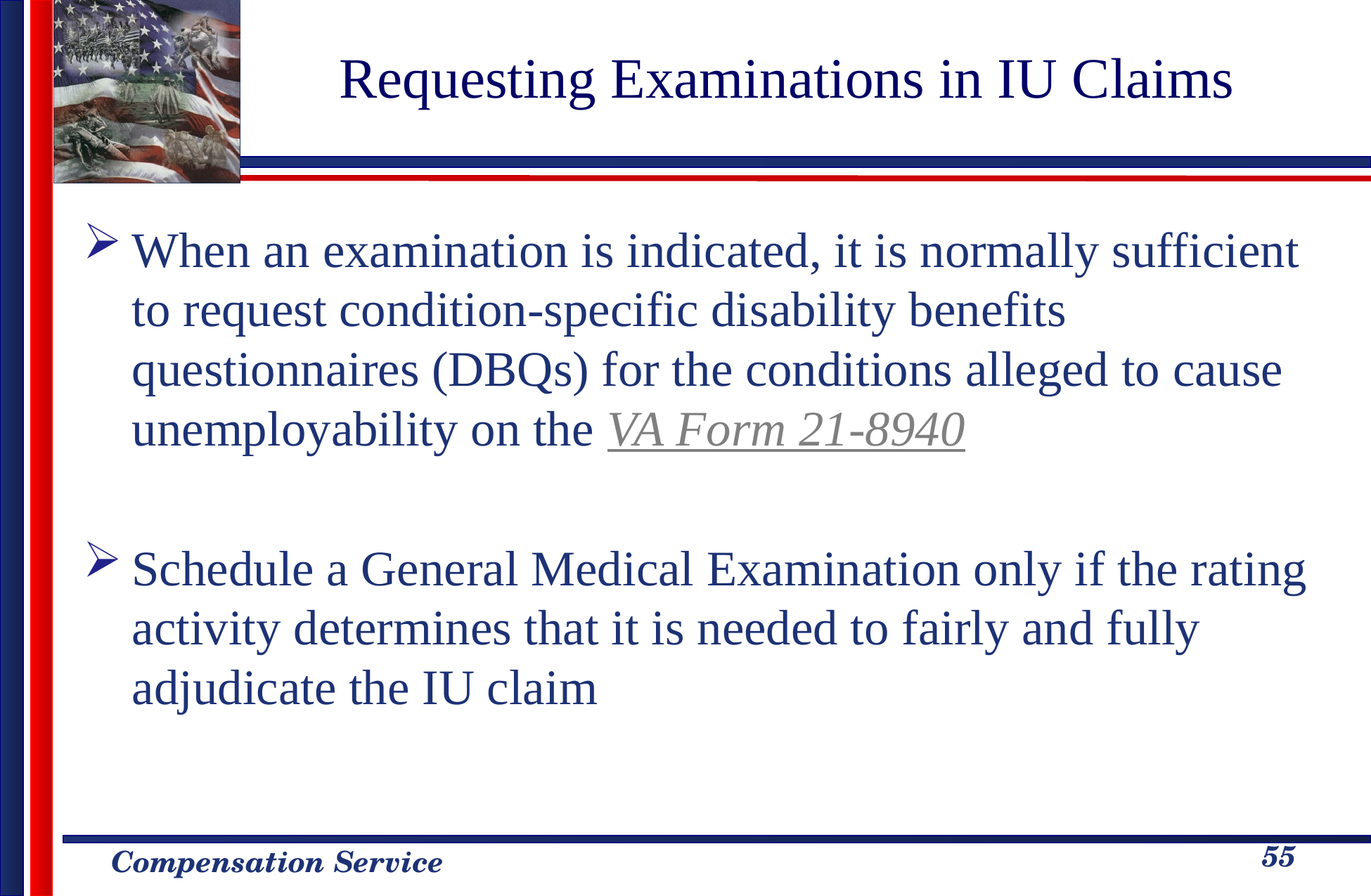

# Requesting Examinations in IU Claims
When an examination is indicated, it is normally sufficient to request condition-specific disability benefits questionnaires (DBQs) for the conditions alleged to cause unemployability on the VA Form 21-8940

Schedule a General Medical Examination only if the rating activity determines that it is needed to fairly and fully adjudicate the IU claim
55